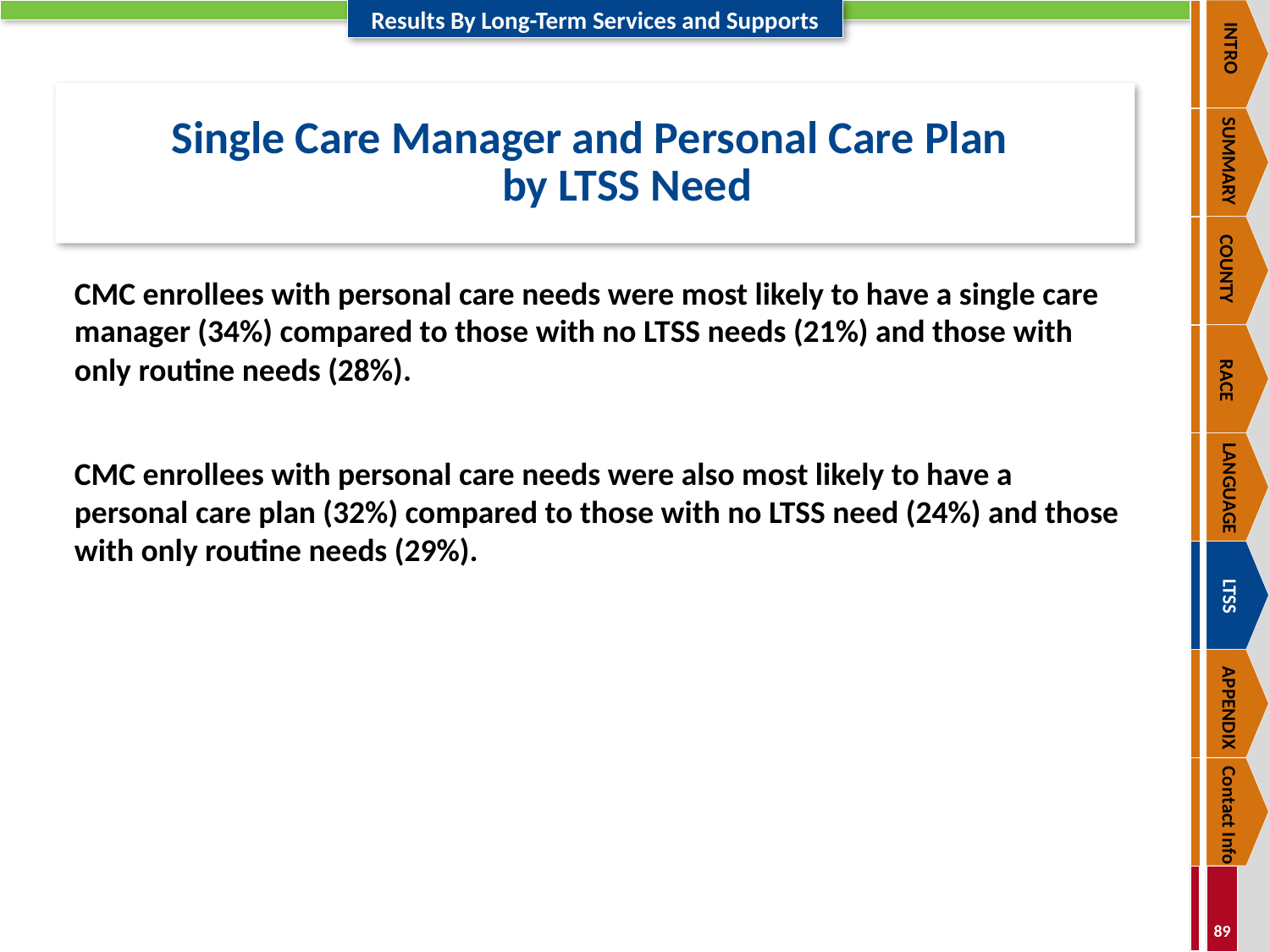

INTRO
SUMMARY
COUNTY
RACE
LANGUAGE
LTSS
APPENDIX
Contact Info
# Single Care Manager and Personal Care Plan by LTSS Need
CMC enrollees with personal care needs were most likely to have a single care manager (34%) compared to those with no LTSS needs (21%) and those with only routine needs (28%).

CMC enrollees with personal care needs were also most likely to have a personal care plan (32%) compared to those with no LTSS need (24%) and those with only routine needs (29%).